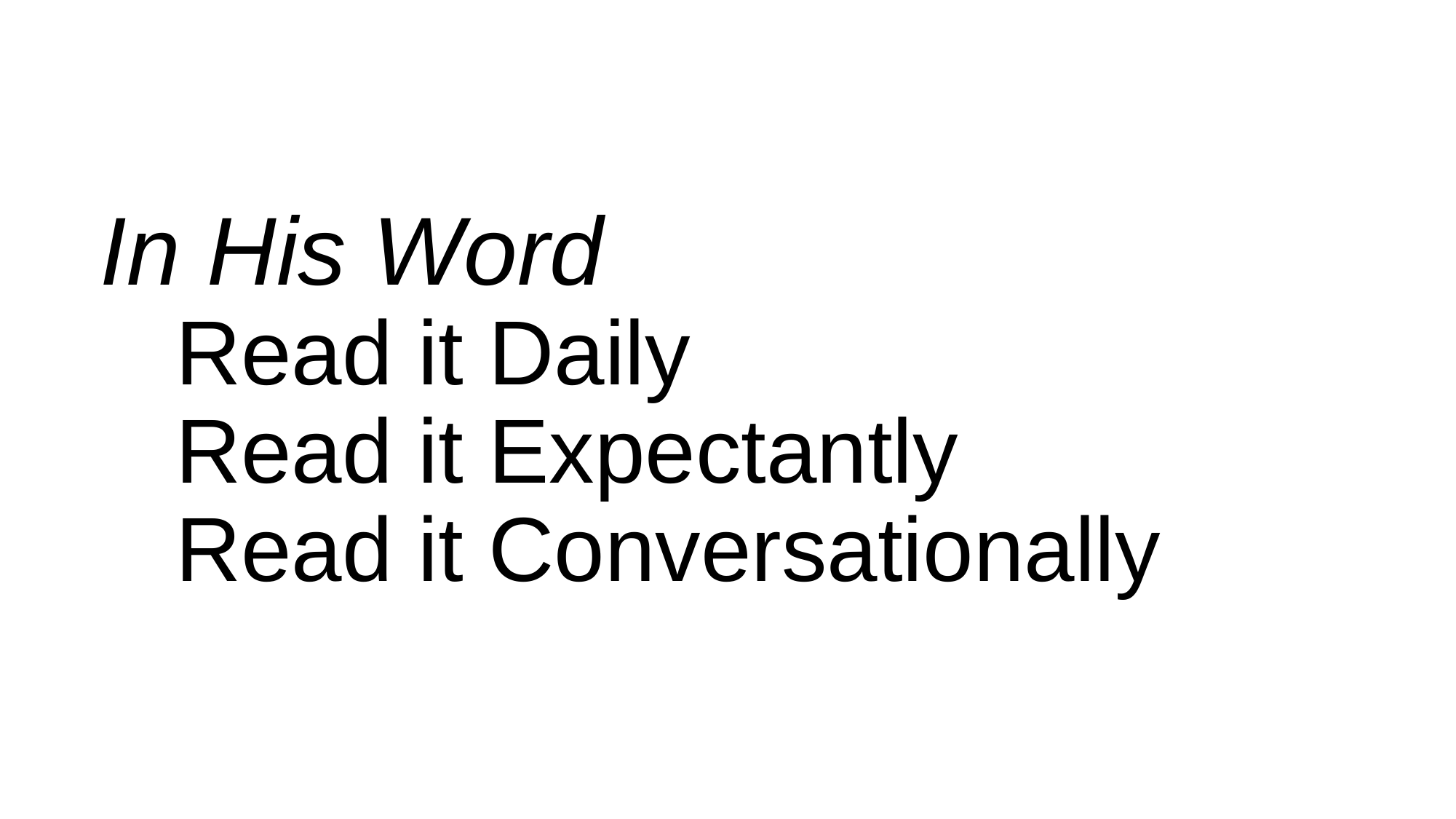

# In His Word Read it Daily Read it Expectantly Read it Conversationally